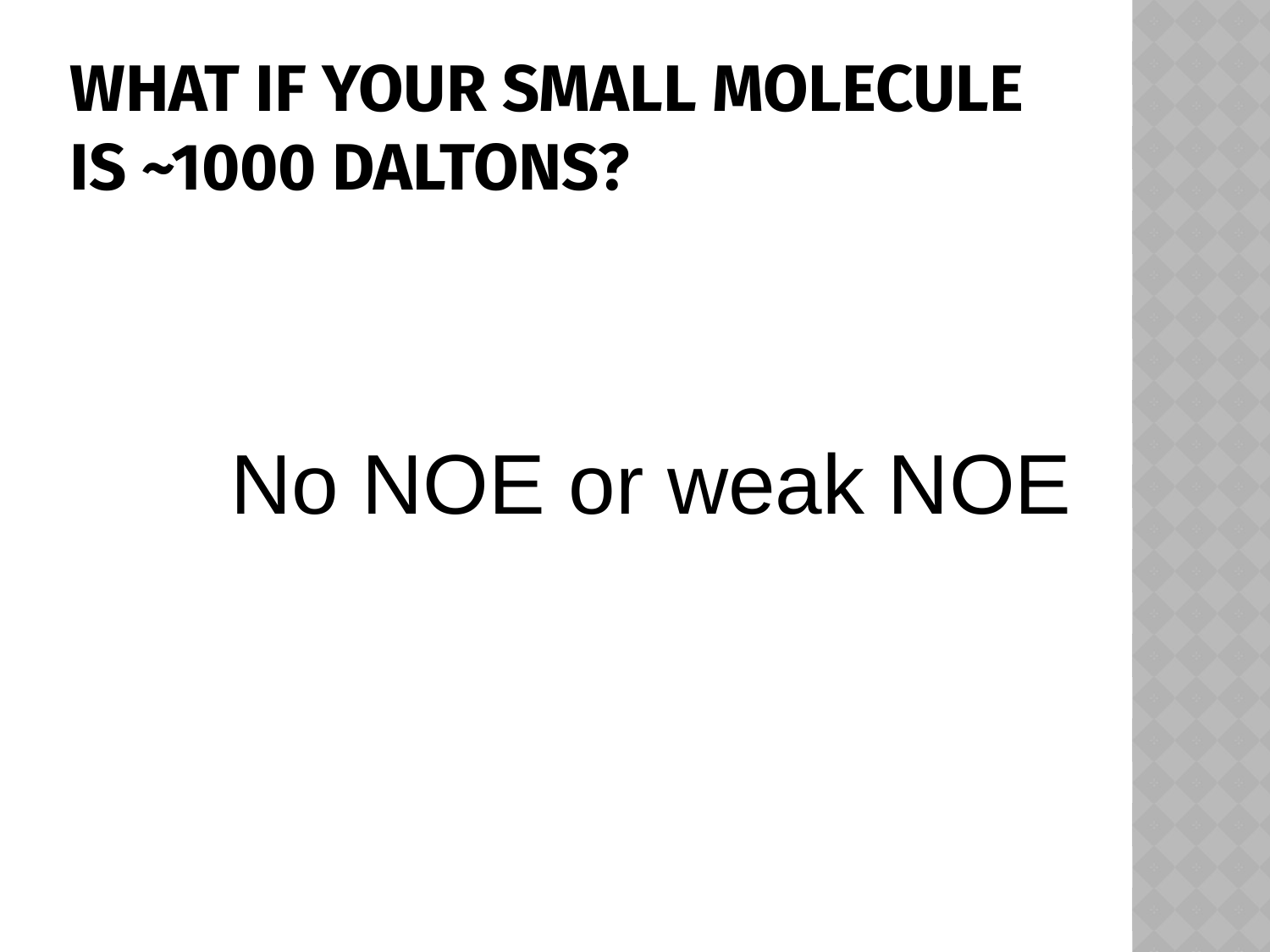

# What if your small molecule is ~1000 Daltons?
No NOE or weak NOE